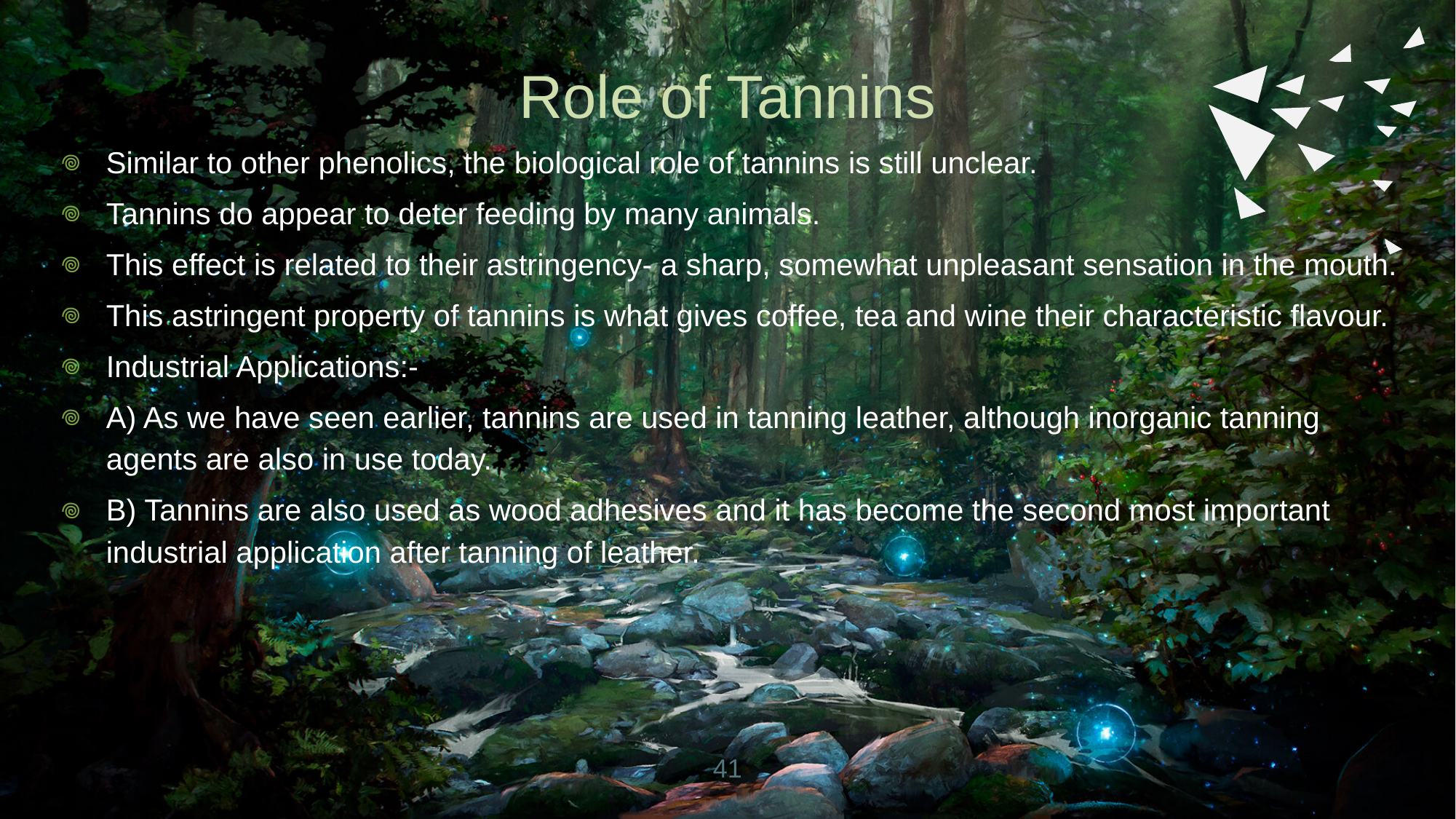

# Role of Tannins
Similar to other phenolics, the biological role of tannins is still unclear.
Tannins do appear to deter feeding by many animals.
This effect is related to their astringency- a sharp, somewhat unpleasant sensation in the mouth.
This astringent property of tannins is what gives coffee, tea and wine their characteristic flavour.
Industrial Applications:-
A) As we have seen earlier, tannins are used in tanning leather, although inorganic tanning agents are also in use today.
B) Tannins are also used as wood adhesives and it has become the second most important industrial application after tanning of leather.

41